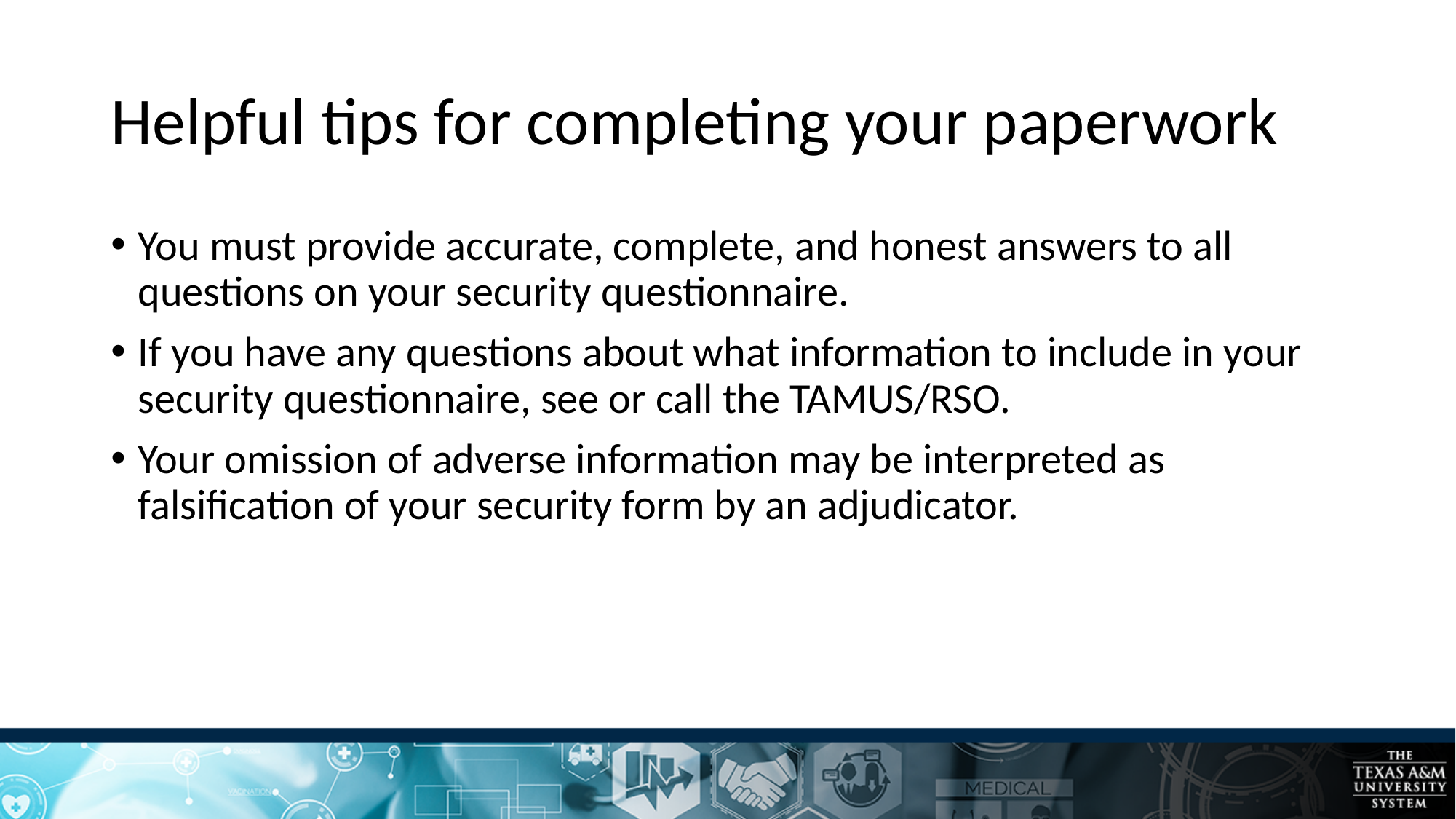

# Helpful tips for completing your paperwork
You must provide accurate, complete, and honest answers to all questions on your security questionnaire.
If you have any questions about what information to include in your security questionnaire, see or call the TAMUS/RSO.
Your omission of adverse information may be interpreted as falsification of your security form by an adjudicator.